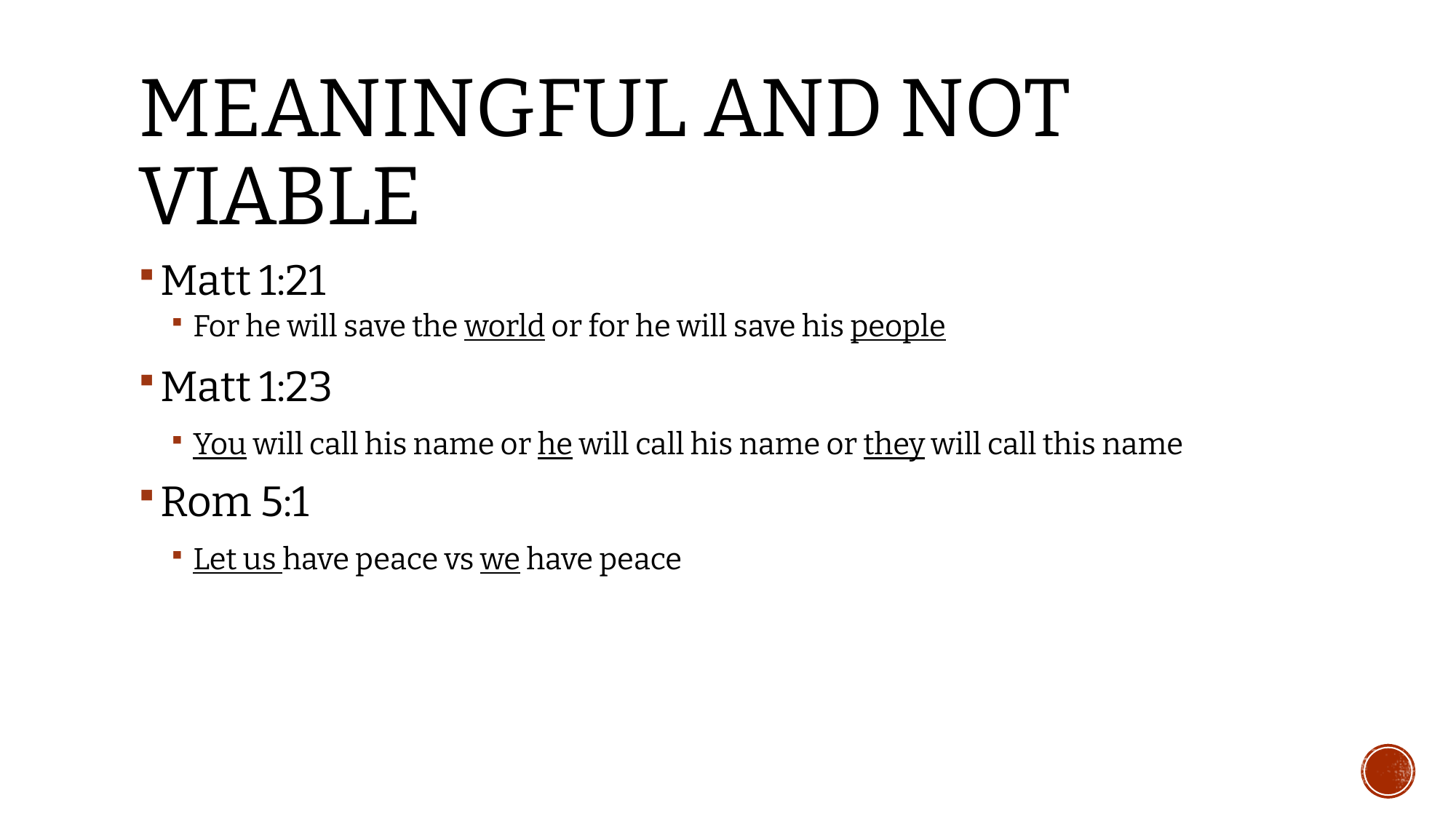

# Meaningful and not viable
Matt 1:21
For he will save the world or for he will save his people
Matt 1:23
You will call his name or he will call his name or they will call this name
Rom 5:1
Let us have peace vs we have peace